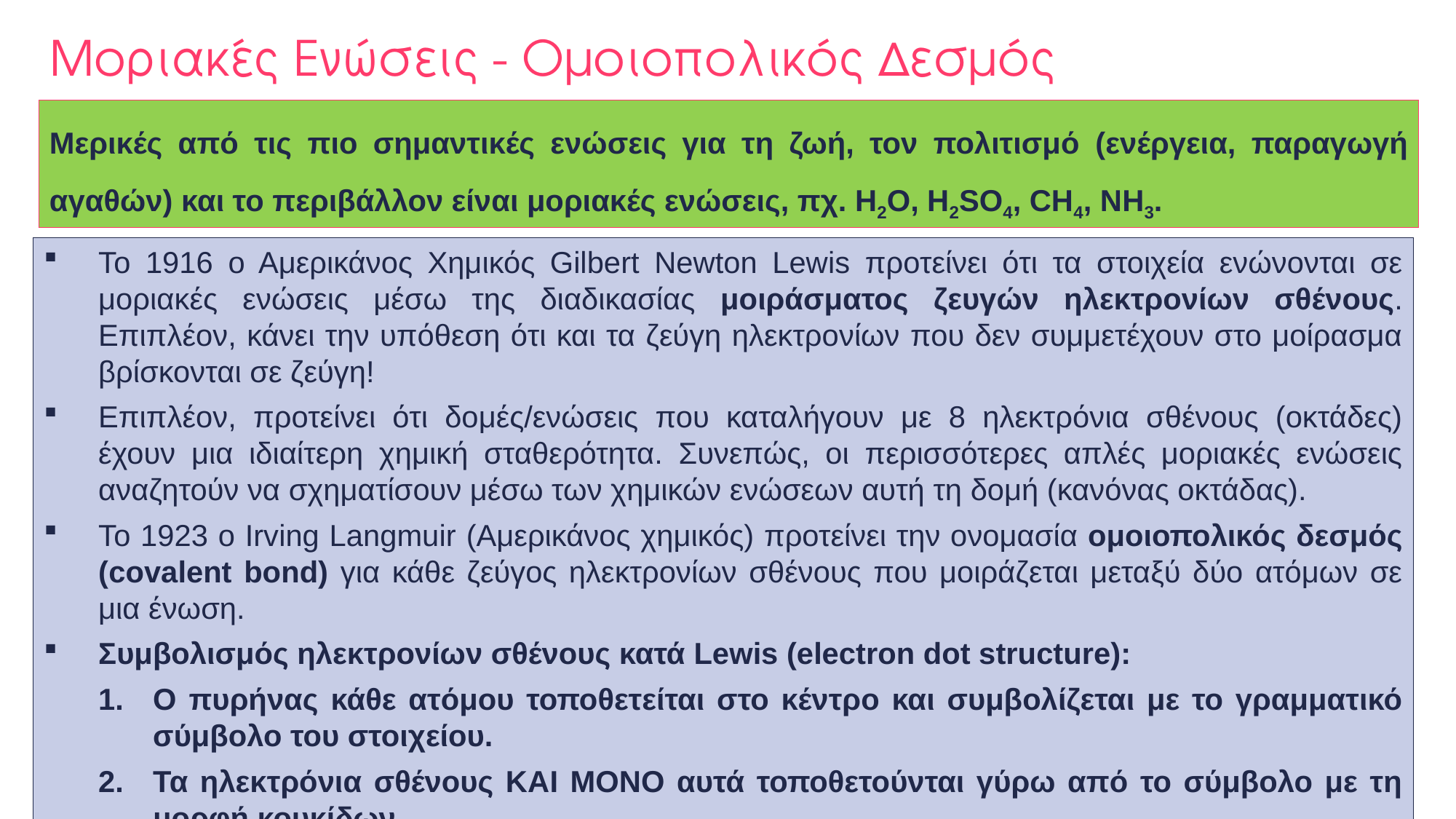

# Μοριακές Ενώσεις - Ομοιοπολικός Δεσμός
Μερικές από τις πιο σημαντικές ενώσεις για τη ζωή, τον πολιτισμό (ενέργεια, παραγωγή αγαθών) και το περιβάλλον είναι μοριακές ενώσεις, πχ. H2O, H2SO4, CH4, NH3.
Το 1916 ο Αμερικάνος Χημικός Gilbert Newton Lewis προτείνει ότι τα στοιχεία ενώνονται σε μοριακές ενώσεις μέσω της διαδικασίας μοιράσματος ζευγών ηλεκτρονίων σθένους. Επιπλέον, κάνει την υπόθεση ότι και τα ζεύγη ηλεκτρονίων που δεν συμμετέχουν στο μοίρασμα βρίσκονται σε ζεύγη!
Επιπλέον, προτείνει ότι δομές/ενώσεις που καταλήγουν με 8 ηλεκτρόνια σθένους (οκτάδες) έχουν μια ιδιαίτερη χημική σταθερότητα. Συνεπώς, οι περισσότερες απλές μοριακές ενώσεις αναζητούν να σχηματίσουν μέσω των χημικών ενώσεων αυτή τη δομή (κανόνας οκτάδας).
Το 1923 ο Irving Langmuir (Αμερικάνος χημικός) προτείνει την ονομασία ομοιοπολικός δεσμός (covalent bond) για κάθε ζεύγος ηλεκτρονίων σθένους που μοιράζεται μεταξύ δύο ατόμων σε μια ένωση.
Συμβολισμός ηλεκτρονίων σθένους κατά Lewis (electron dot structure):
Ο πυρήνας κάθε ατόμου τοποθετείται στο κέντρο και συμβολίζεται με το γραμματικό σύμβολο του στοιχείου.
Τα ηλεκτρόνια σθένους ΚΑΙ ΜΟΝΟ αυτά τοποθετούνται γύρω από το σύμβολο με τη μορφή κουκίδων.